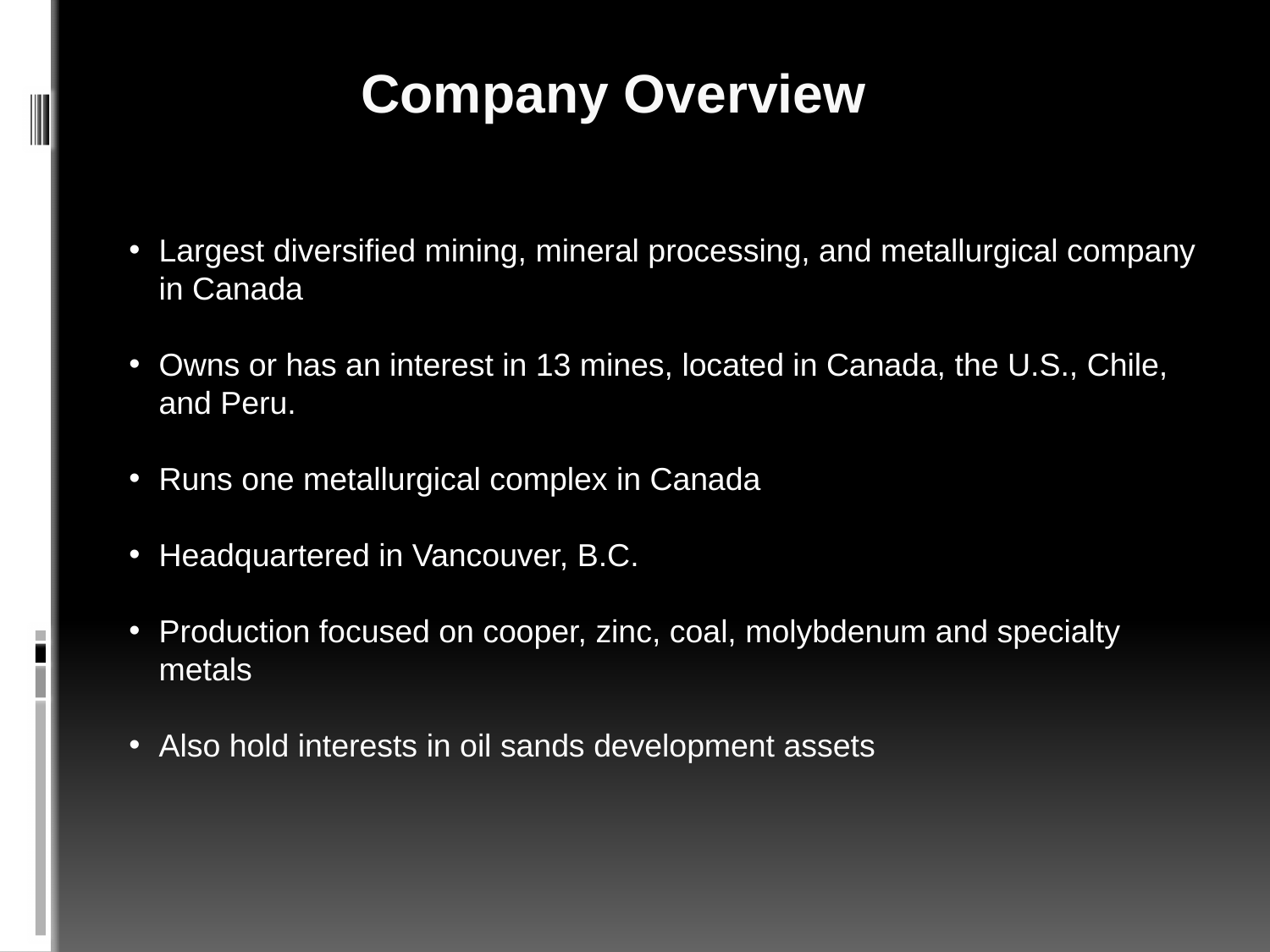

# Company Overview

Largest diversified mining, mineral processing, and metallurgical company in Canada

Owns or has an interest in 13 mines, located in Canada, the U.S., Chile, and Peru.

Runs one metallurgical complex in Canada

Headquartered in Vancouver, B.C.

Production focused on cooper, zinc, coal, molybdenum and specialty metals

Also hold interests in oil sands development assets